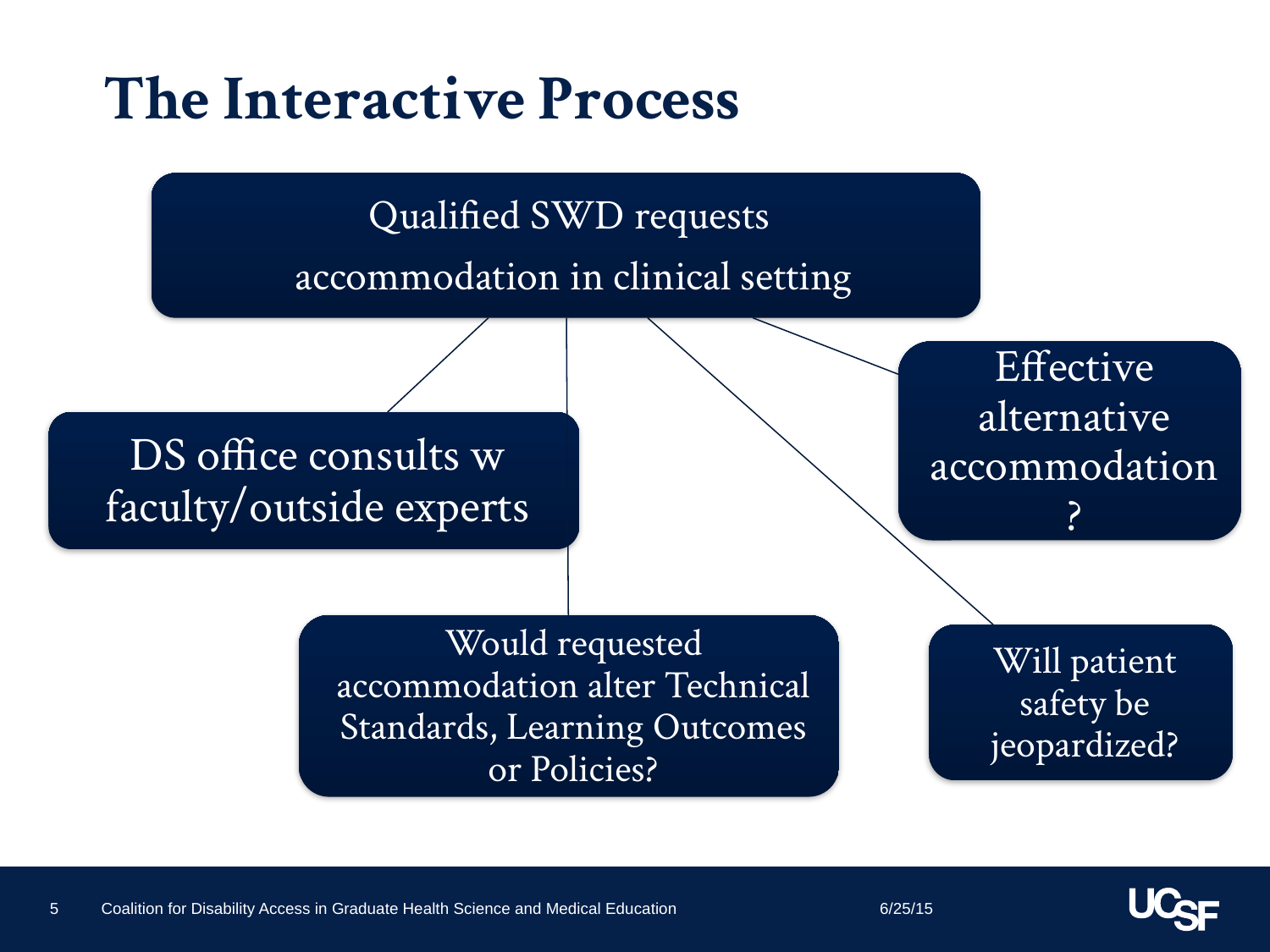

# The Interactive Process
Qualified SWD requests
 accommodation in clinical setting
Effective alternative accommodation?
DS office consults w faculty/outside experts
Will patient safety be jeopardized?
Would requested accommodation alter Technical Standards, Learning Outcomes or Policies?
6/25/15
5
Coalition for Disability Access in Graduate Health Science and Medical Education